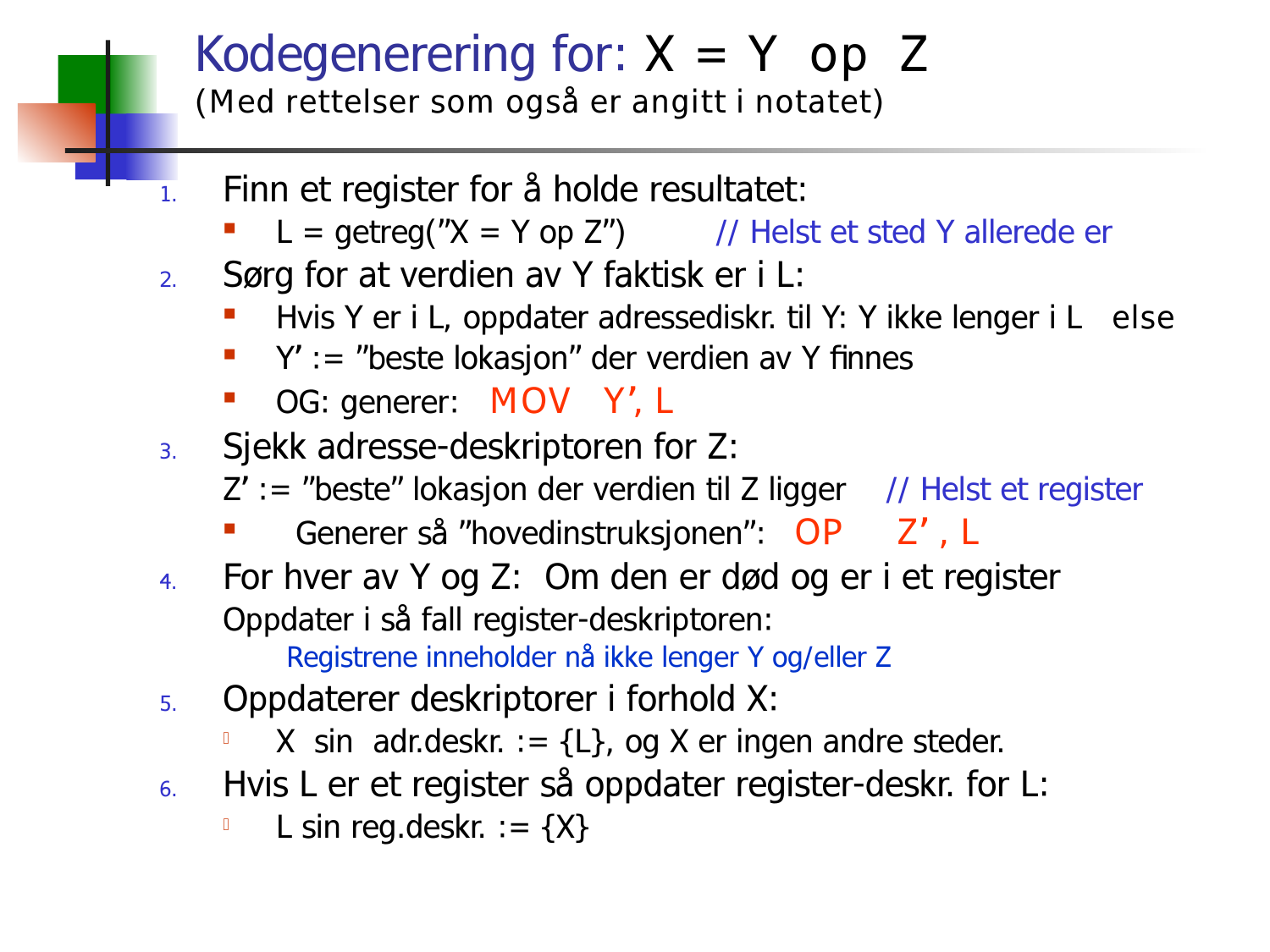

# Kodegenerering for: X = Y  op  Z (Med rettelser som også er angitt i notatet)
Finn et register for å holde resultatet:
L = getreg(”X = Y op Z”)         // Helst et sted Y allerede er
Sørg for at verdien av Y faktisk er i L:
Hvis Y er i L, oppdater adressediskr. til Y: Y ikke lenger i L   else
Y’ := ”beste lokasjon” der verdien av Y finnes
OG: generer:   MOV   Y’, L
Sjekk adresse-deskriptoren for Z:
Z’ := ”beste” lokasjon der verdien til Z ligger    // Helst et register
  Generer så ”hovedinstruksjonen”:   OP     Z’ , L
For hver av Y og Z:  Om den er død og er i et register
Oppdater i så fall register-deskriptoren:
Registrene inneholder nå ikke lenger Y og/eller Z
Oppdaterer deskriptorer i forhold X:
X  sin  adr.deskr. := {L}, og X er ingen andre steder.
Hvis L er et register så oppdater register-deskr. for L:
L sin reg.deskr. := {X}